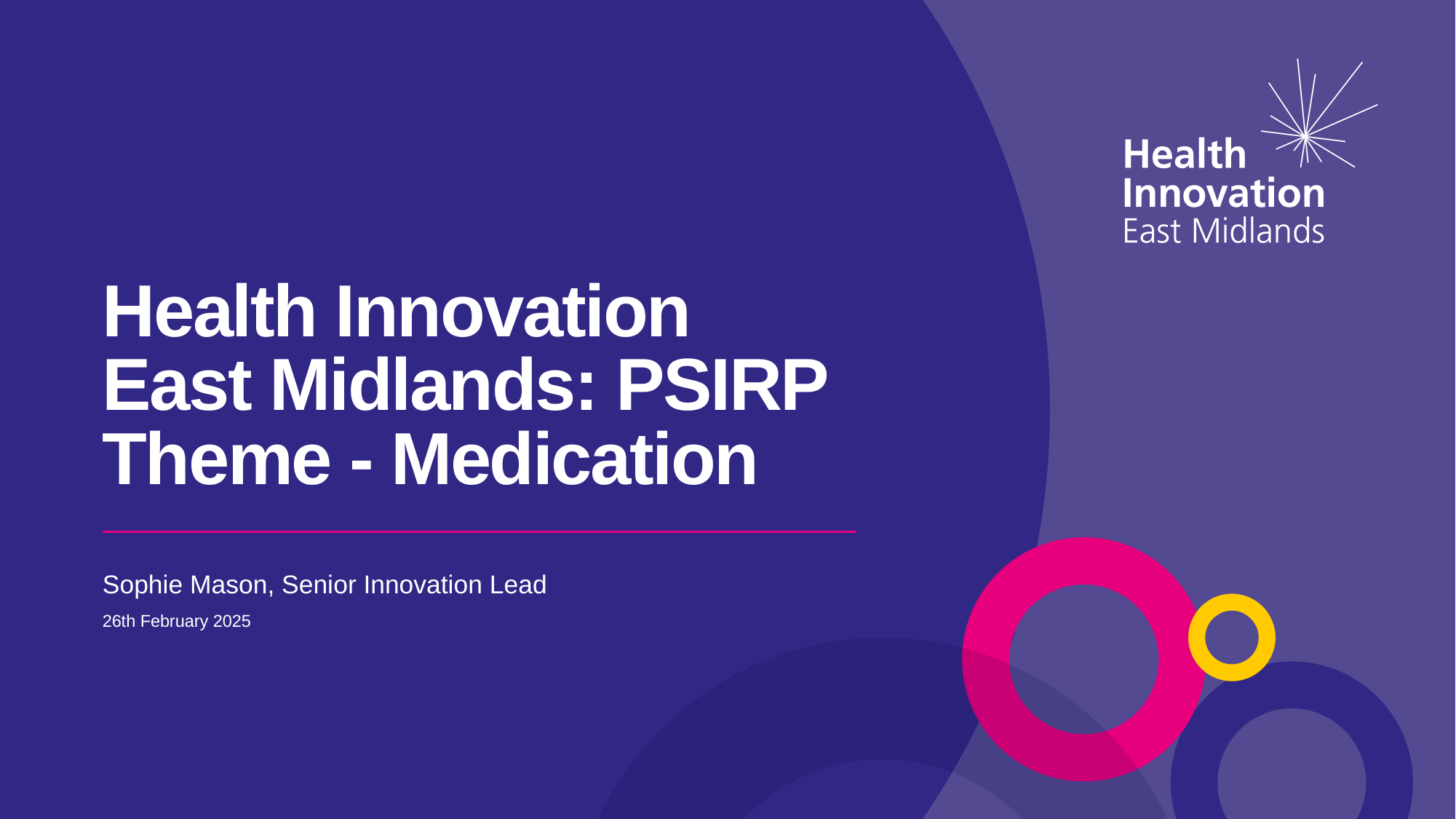

# Health Innovation East Midlands: PSIRP Theme - Medication
Sophie Mason, Senior Innovation Lead
26th February 2025